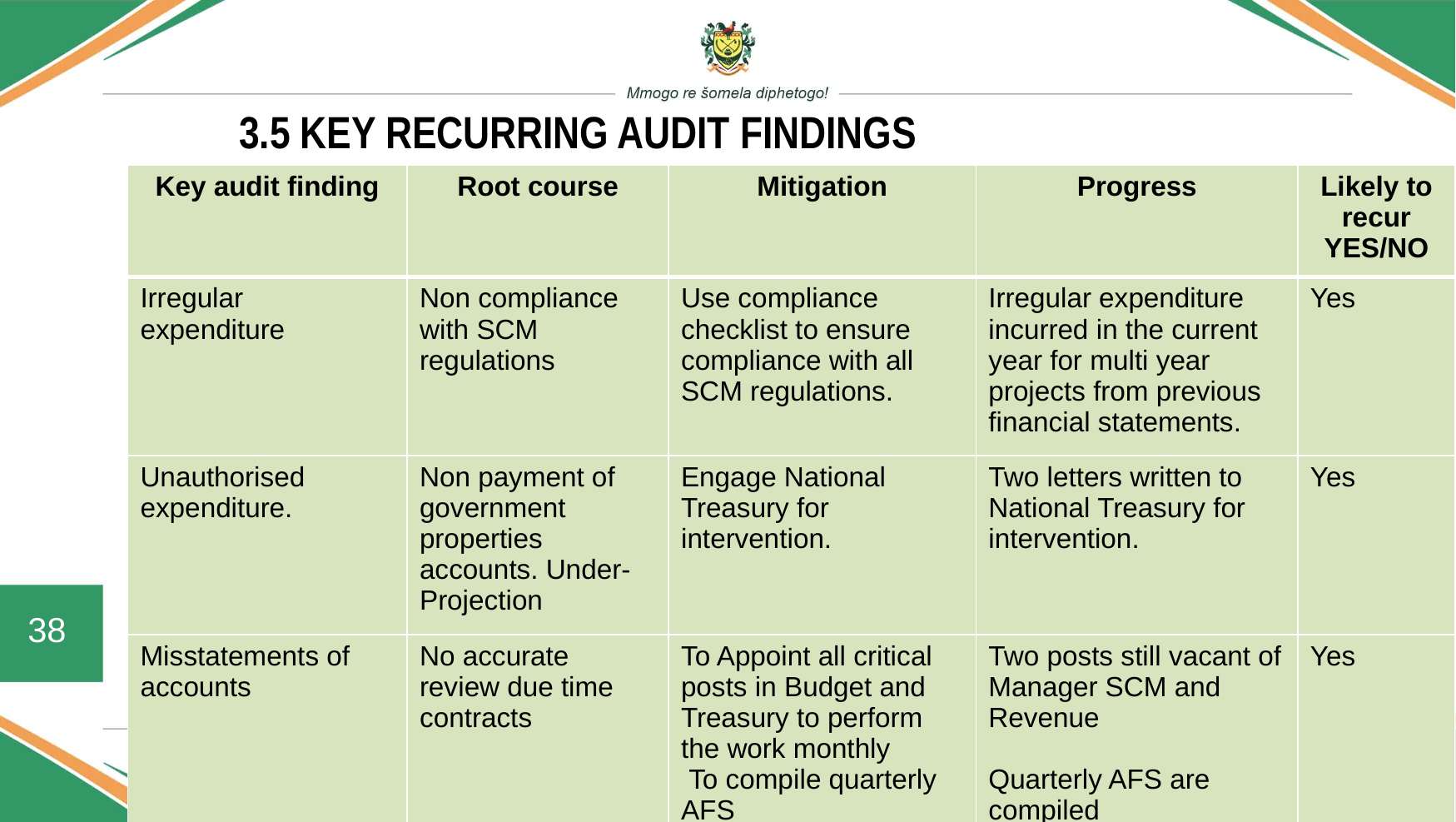

# 3.5 KEY RECURRING AUDIT FINDINGS
| Key audit finding | Root course | Mitigation | Progress | Likely to recur YES/NO |
| --- | --- | --- | --- | --- |
| Irregular expenditure | Non compliance with SCM regulations | Use compliance checklist to ensure compliance with all SCM regulations. | Irregular expenditure incurred in the current year for multi year projects from previous financial statements. | Yes |
| Unauthorised expenditure. | Non payment of government properties accounts. Under-Projection | Engage National Treasury for intervention. | Two letters written to National Treasury for intervention. | Yes |
| Misstatements of accounts | No accurate review due time contracts | To Appoint all critical posts in Budget and Treasury to perform the work monthly To compile quarterly AFS | Two posts still vacant of Manager SCM and Revenue Quarterly AFS are compiled | Yes |
38